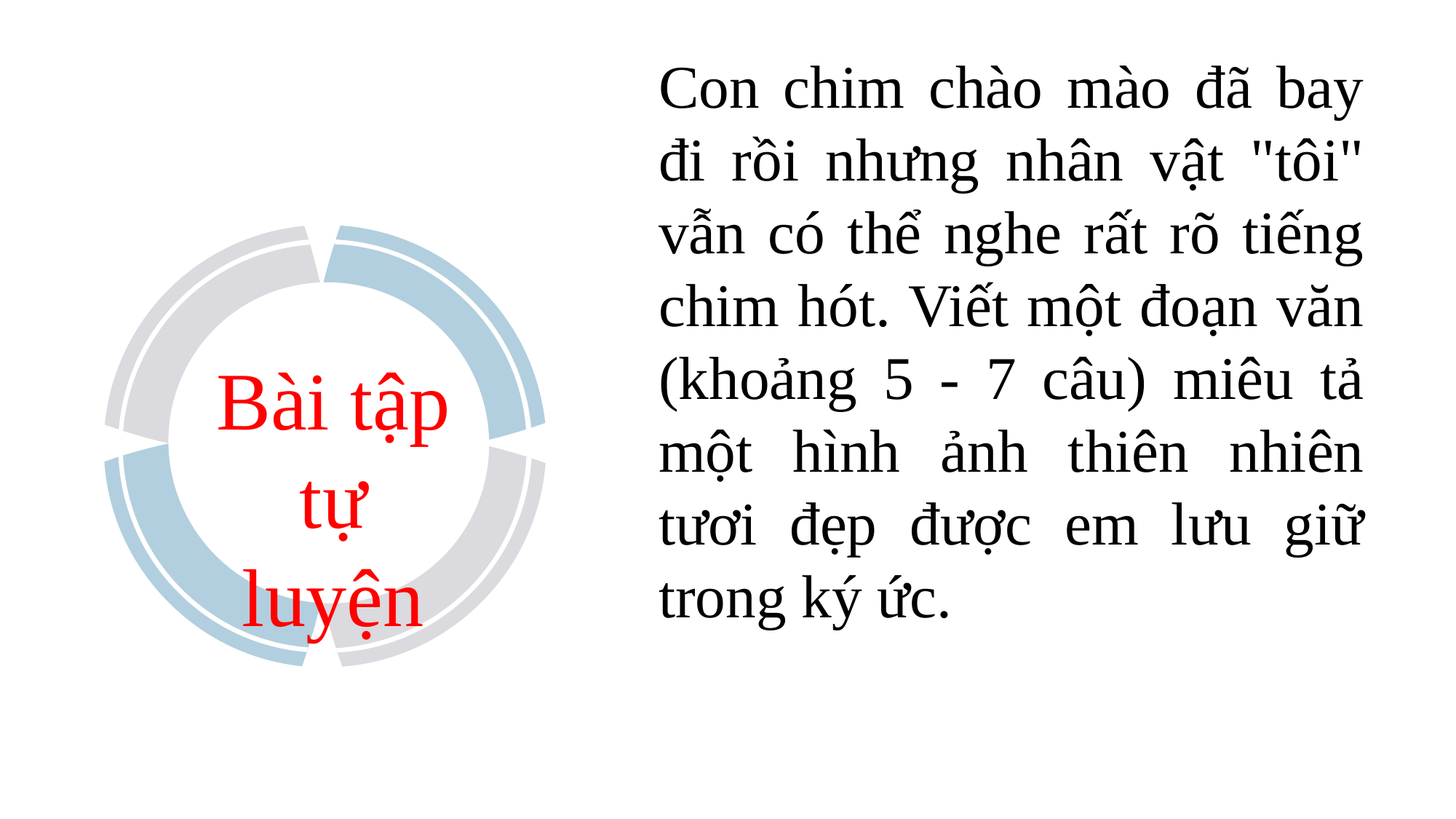

Con chim chào mào đã bay đi rồi nhưng nhân vật "tôi" vẫn có thể nghe rất rõ tiếng chim hót. Viết một đoạn văn (khoảng 5 - 7 câu) miêu tả một hình ảnh thiên nhiên tươi đẹp được em lưu giữ trong ký ức.

Bài tập tự luyện